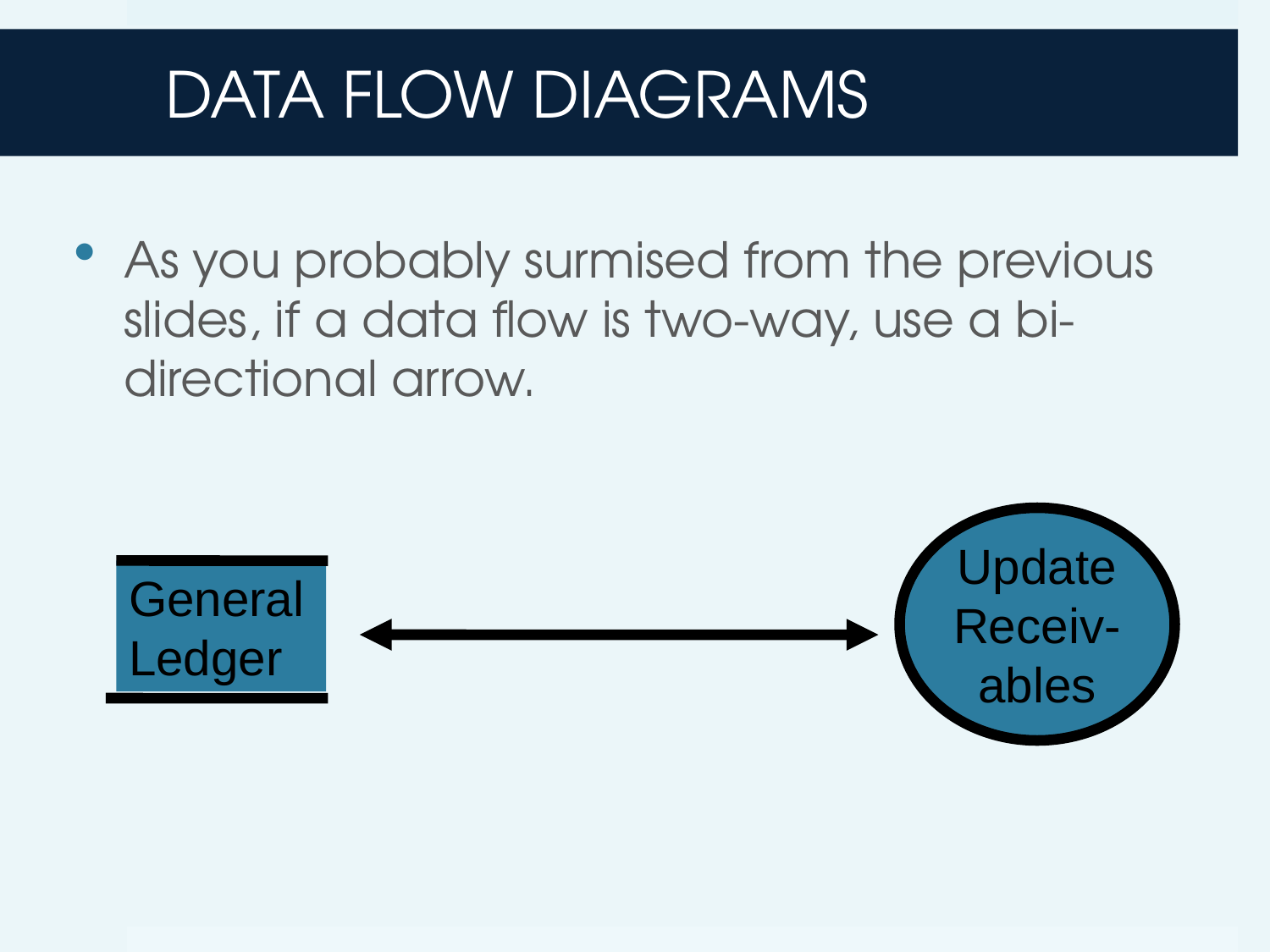

# DATA FLOW DIAGRAMS
As you probably surmised from the previous slides, if a data flow is two-way, use a bi-directional arrow.

Update
Receiv-
ables
General
Ledger